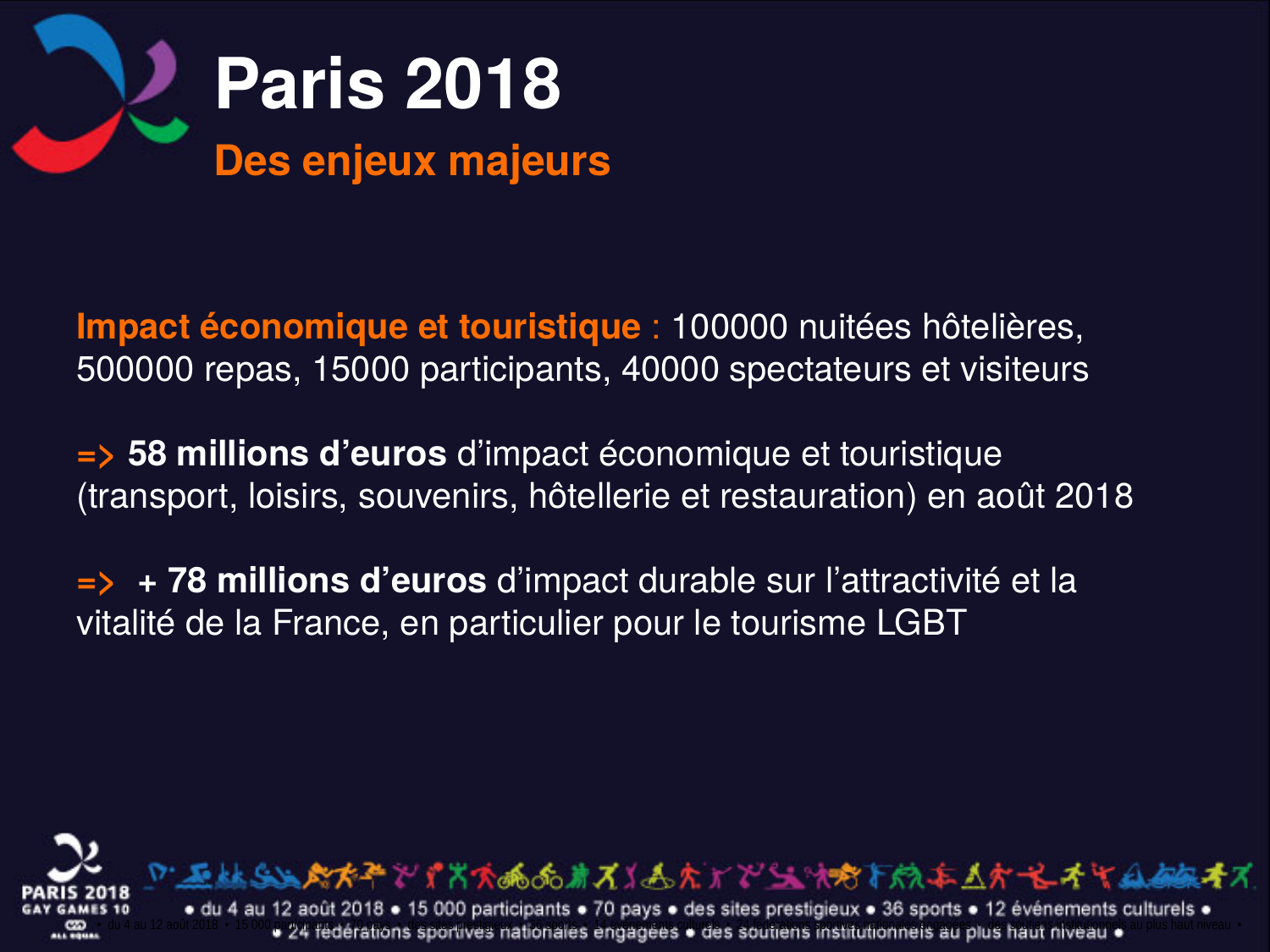

Paris 2018

Des enjeux majeurs
Impact économique et touristique : 100000 nuitées hôtelières, 500000 repas, 15000 participants, 40000 spectateurs et visiteurs
=> 58 millions d’euros d’impact économique et touristique (transport, loisirs, souvenirs, hôtellerie et restauration) en août 2018
=>  + 78 millions d’euros d’impact durable sur l’attractivité et la vitalité de la France, en particulier pour le tourisme LGBT

•  du 4 au 12 août 2018  •  15 000 participants  •  70 pays  •  des sites prestigieux  •  36 sports  •  14 événements culturels  •  24 fédérations sportives nationales engagées  •  des soutiens institutionnels au plus haut niveau  •